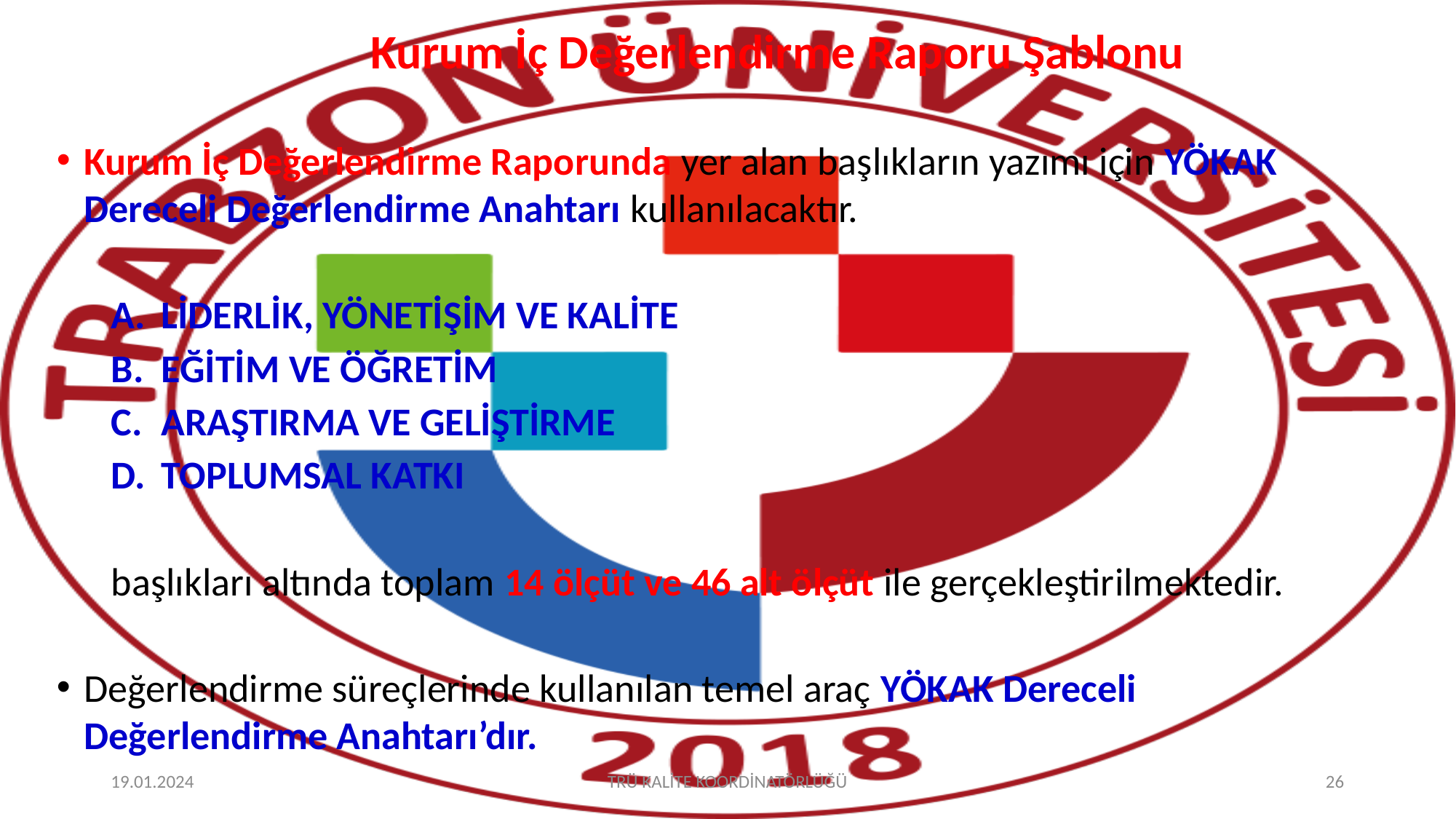

# Kurum İç Değerlendirme Raporu Şablonu
Kurum İç Değerlendirme Raporunda yer alan başlıkların yazımı için YÖKAK Dereceli Değerlendirme Anahtarı kullanılacaktır.

 LİDERLİK, YÖNETİŞİM VE KALİTE
 EĞİTİM VE ÖĞRETİM
 ARAŞTIRMA VE GELİŞTİRME
 TOPLUMSAL KATKI

başlıkları altında toplam 14 ölçüt ve 46 alt ölçüt ile gerçekleştirilmektedir.

Değerlendirme süreçlerinde kullanılan temel araç YÖKAK Dereceli Değerlendirme Anahtarı’dır.
19.01.2024
TRÜ KALİTE KOORDİNATÖRLÜĞÜ
26